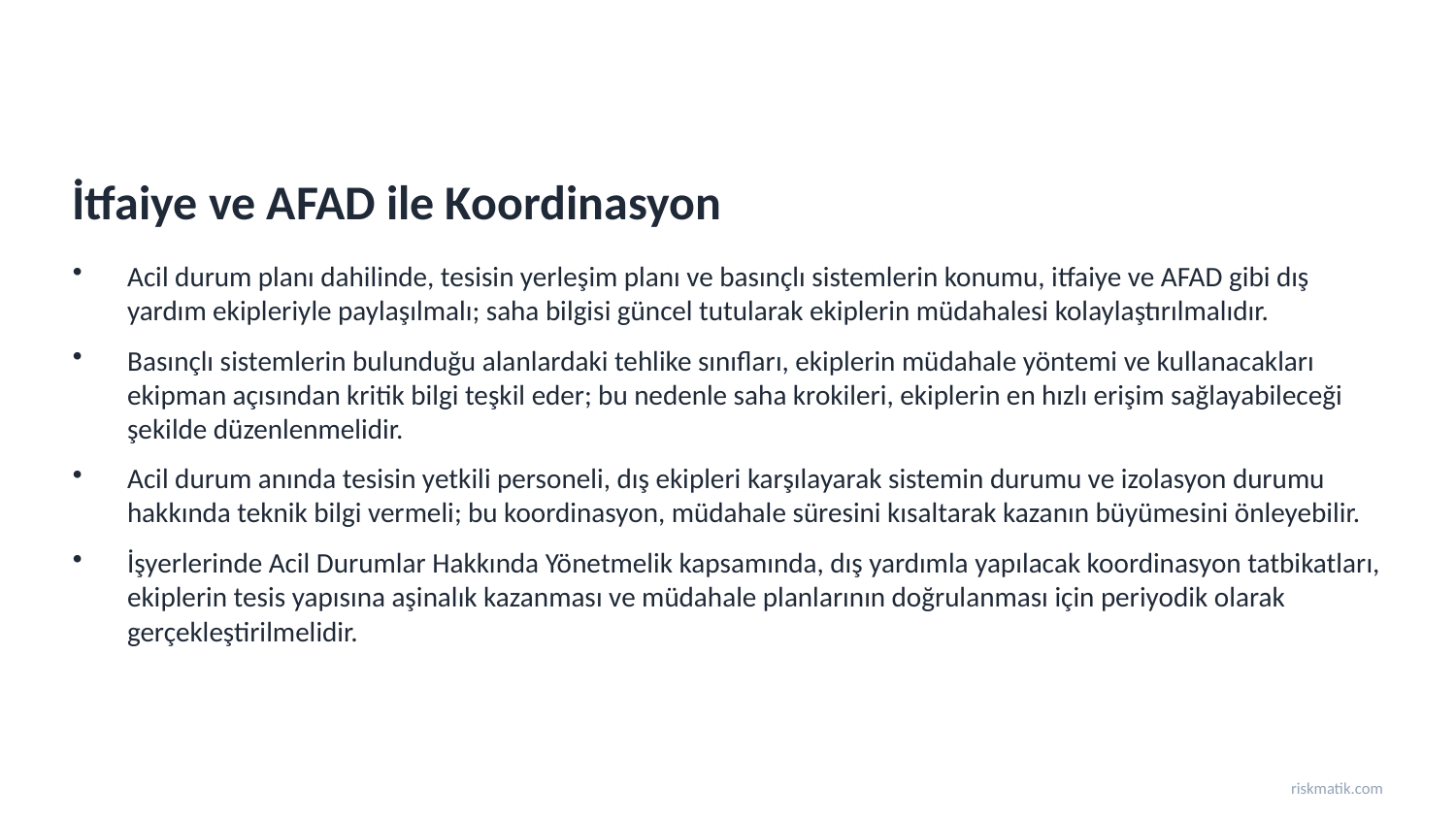

İtfaiye ve AFAD ile Koordinasyon
Acil durum planı dahilinde, tesisin yerleşim planı ve basınçlı sistemlerin konumu, itfaiye ve AFAD gibi dış yardım ekipleriyle paylaşılmalı; saha bilgisi güncel tutularak ekiplerin müdahalesi kolaylaştırılmalıdır.
Basınçlı sistemlerin bulunduğu alanlardaki tehlike sınıfları, ekiplerin müdahale yöntemi ve kullanacakları ekipman açısından kritik bilgi teşkil eder; bu nedenle saha krokileri, ekiplerin en hızlı erişim sağlayabileceği şekilde düzenlenmelidir.
Acil durum anında tesisin yetkili personeli, dış ekipleri karşılayarak sistemin durumu ve izolasyon durumu hakkında teknik bilgi vermeli; bu koordinasyon, müdahale süresini kısaltarak kazanın büyümesini önleyebilir.
İşyerlerinde Acil Durumlar Hakkında Yönetmelik kapsamında, dış yardımla yapılacak koordinasyon tatbikatları, ekiplerin tesis yapısına aşinalık kazanması ve müdahale planlarının doğrulanması için periyodik olarak gerçekleştirilmelidir.
riskmatik.com